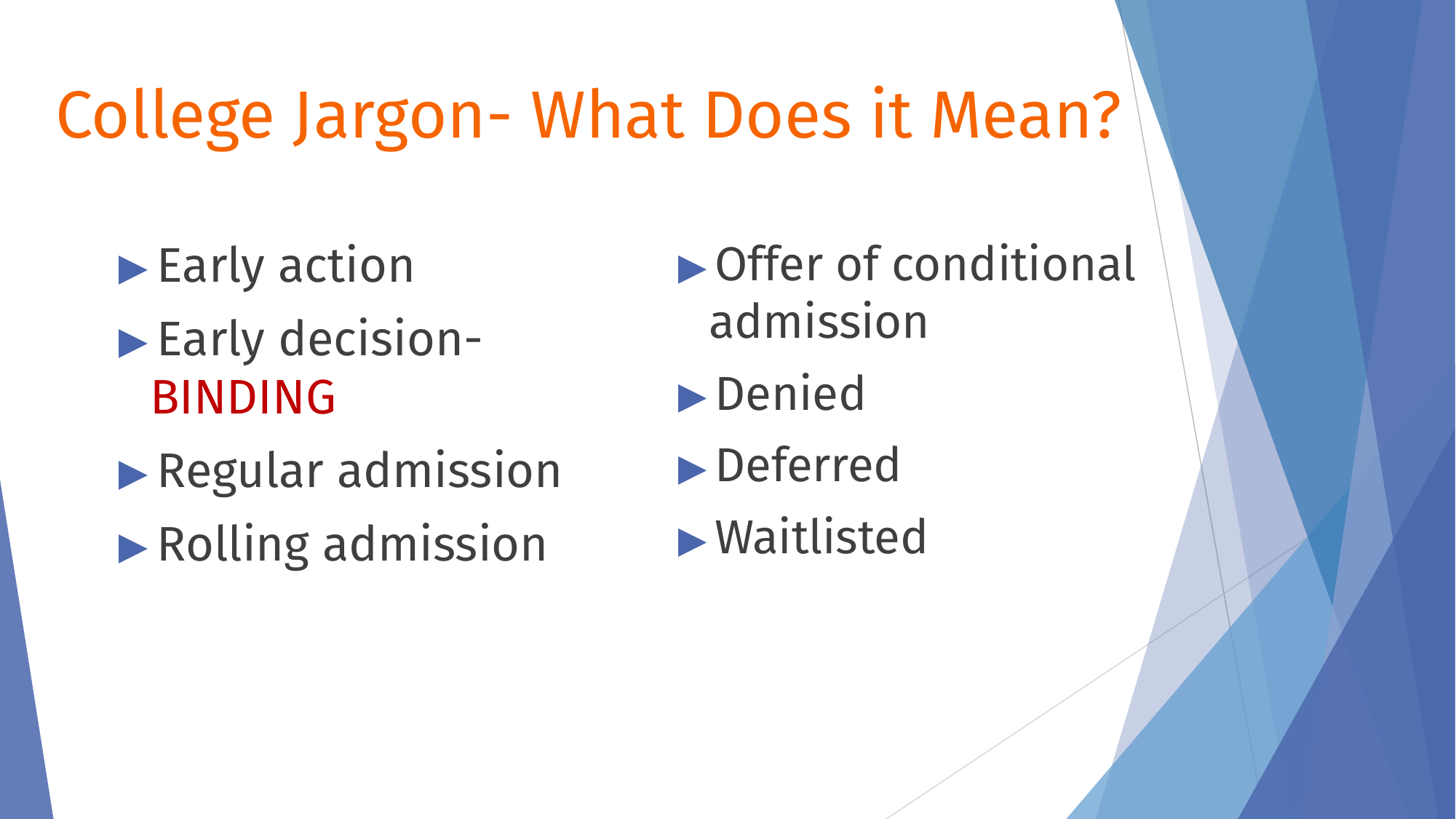

# College Jargon- What Does it Mean?
Early action
Early decision- BINDING
Regular admission
Rolling admission
Offer of conditional admission
Denied
Deferred
Waitlisted